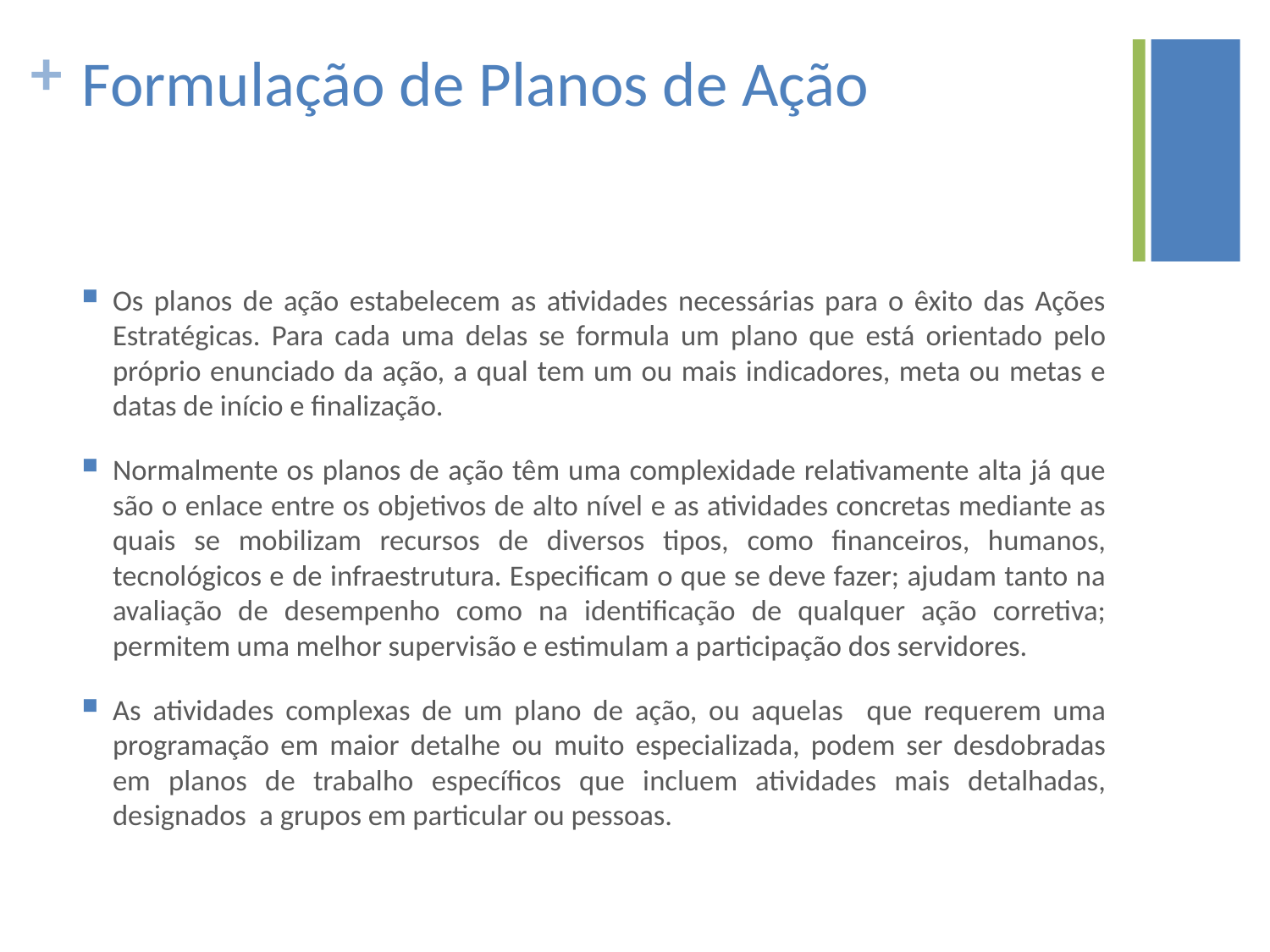

# Formulação de Planos de Ação
Os planos de ação estabelecem as atividades necessárias para o êxito das Ações Estratégicas. Para cada uma delas se formula um plano que está orientado pelo próprio enunciado da ação, a qual tem um ou mais indicadores, meta ou metas e datas de início e finalização.
Normalmente os planos de ação têm uma complexidade relativamente alta já que são o enlace entre os objetivos de alto nível e as atividades concretas mediante as quais se mobilizam recursos de diversos tipos, como financeiros, humanos, tecnológicos e de infraestrutura. Especificam o que se deve fazer; ajudam tanto na avaliação de desempenho como na identificação de qualquer ação corretiva; permitem uma melhor supervisão e estimulam a participação dos servidores.
As atividades complexas de um plano de ação, ou aquelas  que requerem uma programação em maior detalhe ou muito especializada, podem ser desdobradas em planos de trabalho específicos que incluem atividades mais detalhadas, designados  a grupos em particular ou pessoas.